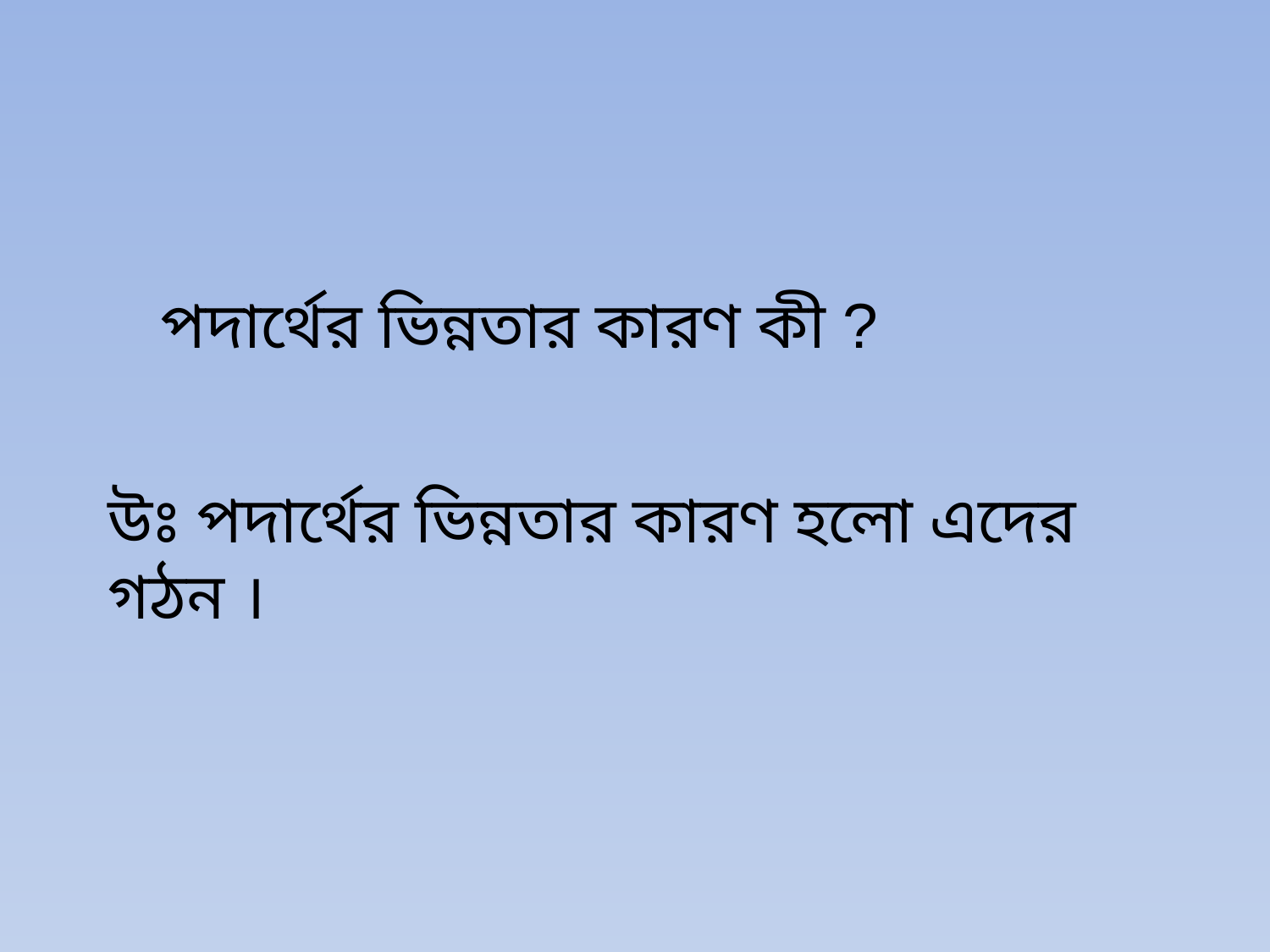

পদার্থের ভিন্নতার কারণ কী ?
উঃ পদার্থের ভিন্নতার কারণ হলো এদের গঠন ।